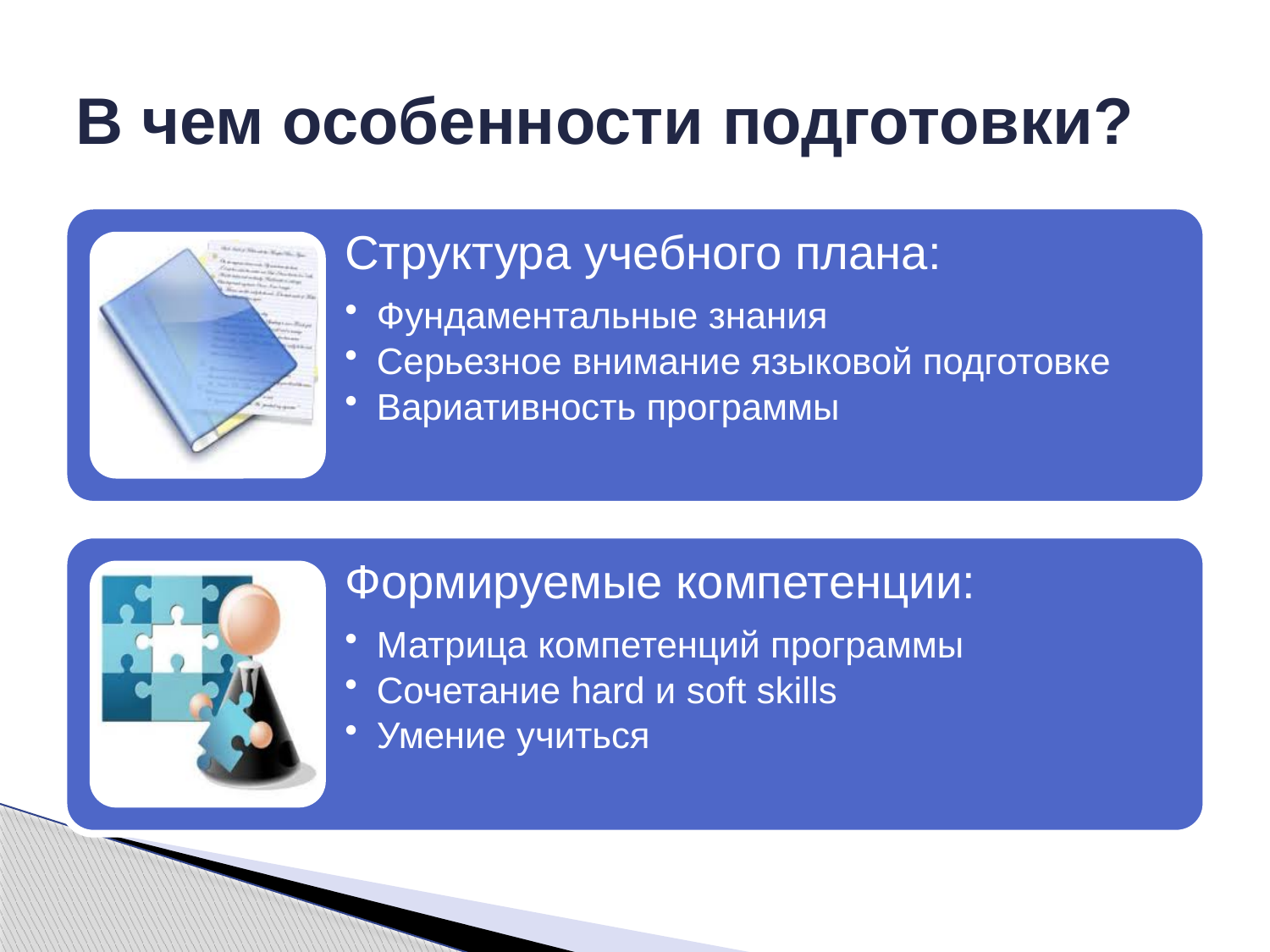

# В чем особенности подготовки?
Структура учебного плана:
Фундаментальные знания
Серьезное внимание языковой подготовке
Вариативность программы
Формируемые компетенции:
Матрица компетенций программы
Сочетание hard и soft skills
Умение учиться